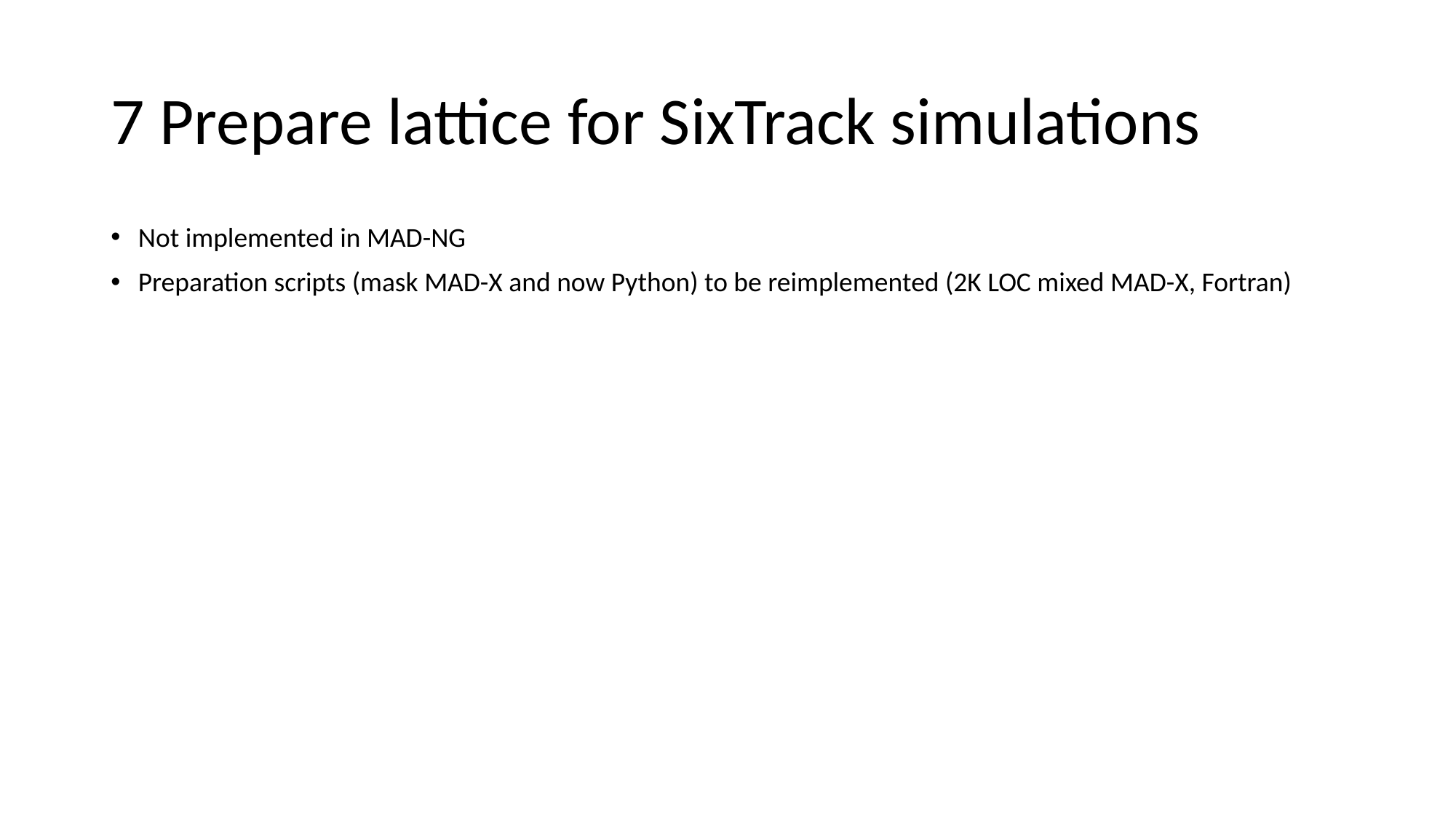

# 7 Prepare lattice for SixTrack simulations
Not implemented in MAD-NG
Preparation scripts (mask MAD-X and now Python) to be reimplemented (2K LOC mixed MAD-X, Fortran)